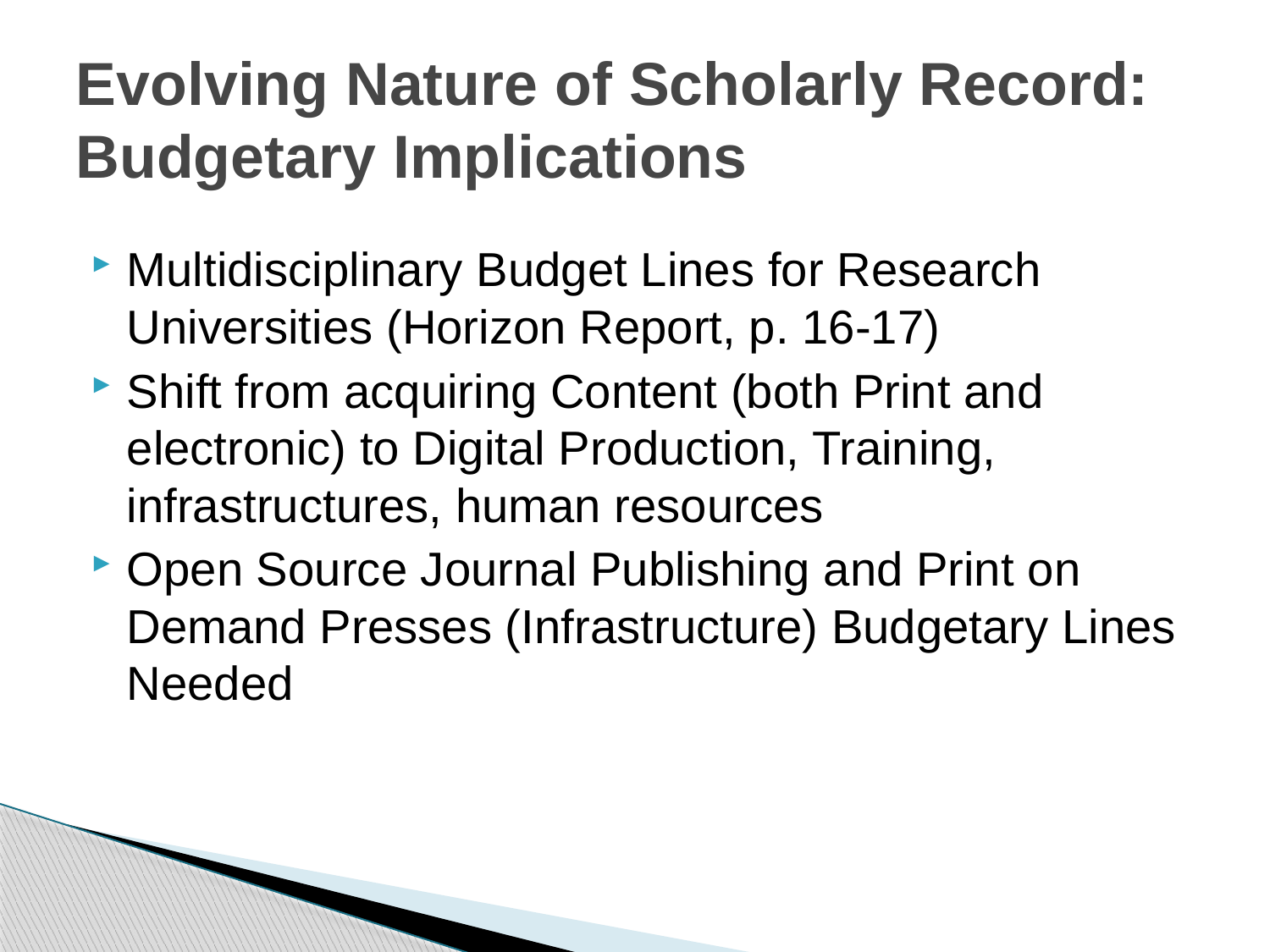

# Evolving Nature of Scholarly Record: Budgetary Implications
Multidisciplinary Budget Lines for Research Universities (Horizon Report, p. 16-17)
Shift from acquiring Content (both Print and electronic) to Digital Production, Training, infrastructures, human resources
Open Source Journal Publishing and Print on Demand Presses (Infrastructure) Budgetary Lines Needed